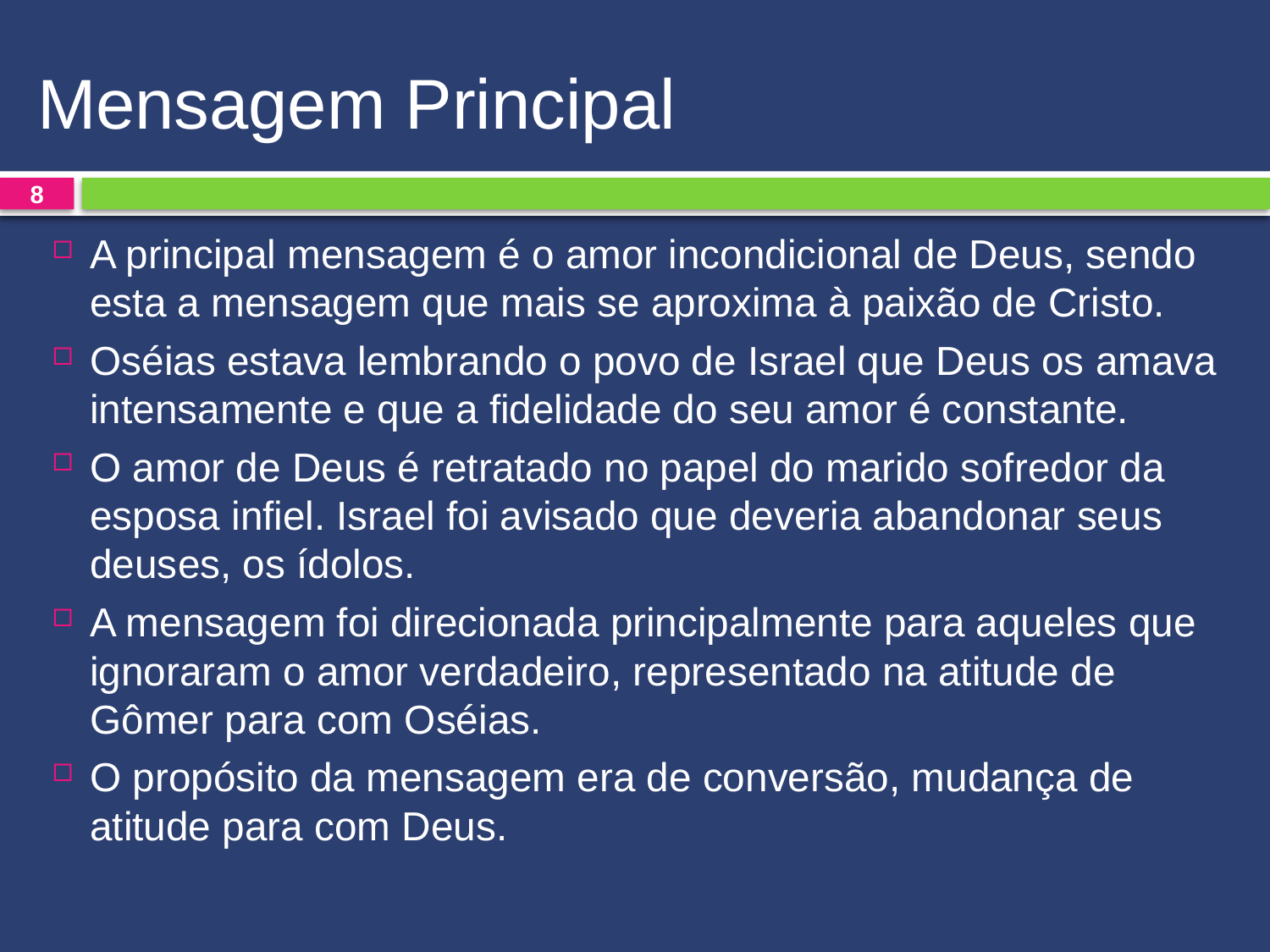

# Mensagem Principal
8
A principal mensagem é o amor incondicional de Deus, sendo esta a mensagem que mais se aproxima à paixão de Cristo.
Oséias estava lembrando o povo de Israel que Deus os amava intensamente e que a fidelidade do seu amor é constante.
O amor de Deus é retratado no papel do marido sofredor da esposa infiel. Israel foi avisado que deveria abandonar seus deuses, os ídolos.
A mensagem foi direcionada principalmente para aqueles que ignoraram o amor verdadeiro, representado na atitude de Gômer para com Oséias.
O propósito da mensagem era de conversão, mudança de atitude para com Deus.